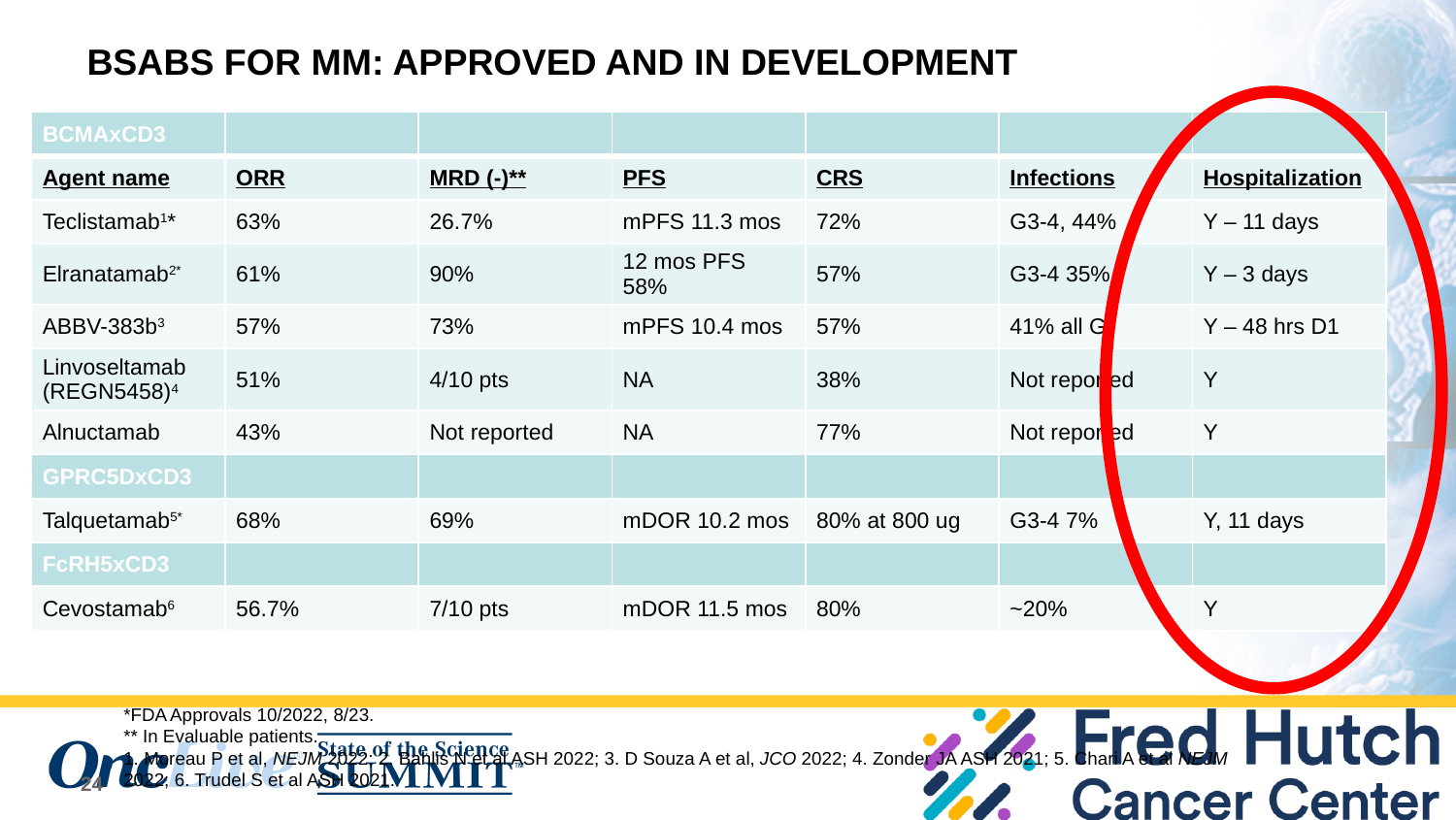

BsAbs for MM: approved and in development

| BCMAxCD3 |  |  |  |  |  |  |
| --- | --- | --- | --- | --- | --- | --- |
| Agent name | ORR | MRD (-)\*\* | PFS | CRS | Infections | Hospitalization |
| Teclistamab1\* | 63% | 26.7% | mPFS 11.3 mos | 72% | G3-4, 44% | Y – 11 days |
| Elranatamab2\* | 61% | 90% | 12 mos PFS 58% | 57% | G3-4 35% | Y – 3 days |
| ABBV-383b3 | 57% | 73% | mPFS 10.4 mos | 57% | 41% all G | Y – 48 hrs D1 |
| Linvoseltamab (REGN5458)4 | 51% | 4/10 pts | NA | 38% | Not reported | Y |
| Alnuctamab | 43% | Not reported | NA | 77% | Not reported | Y |
| GPRC5DxCD3 |  |  |  |  |  |  |
| Talquetamab5\* | 68% | 69% | mDOR 10.2 mos | 80% at 800 ug | G3-4 7% | Y, 11 days |
| FcRH5xCD3 |  |  |  |  |  |  |
| Cevostamab6 | 56.7% | 7/10 pts | mDOR 11.5 mos | 80% | ~20% | Y |
*FDA Approvals 10/2022, 8/23.
** In Evaluable patients.
1. Moreau P et al, NEJM 2022; 2. Bahlis N et al ASH 2022; 3. D Souza A et al, JCO 2022; 4. Zonder JA ASH 2021; 5. Chari A et al NEJM 2022; 6. Trudel S et al ASH 2021.